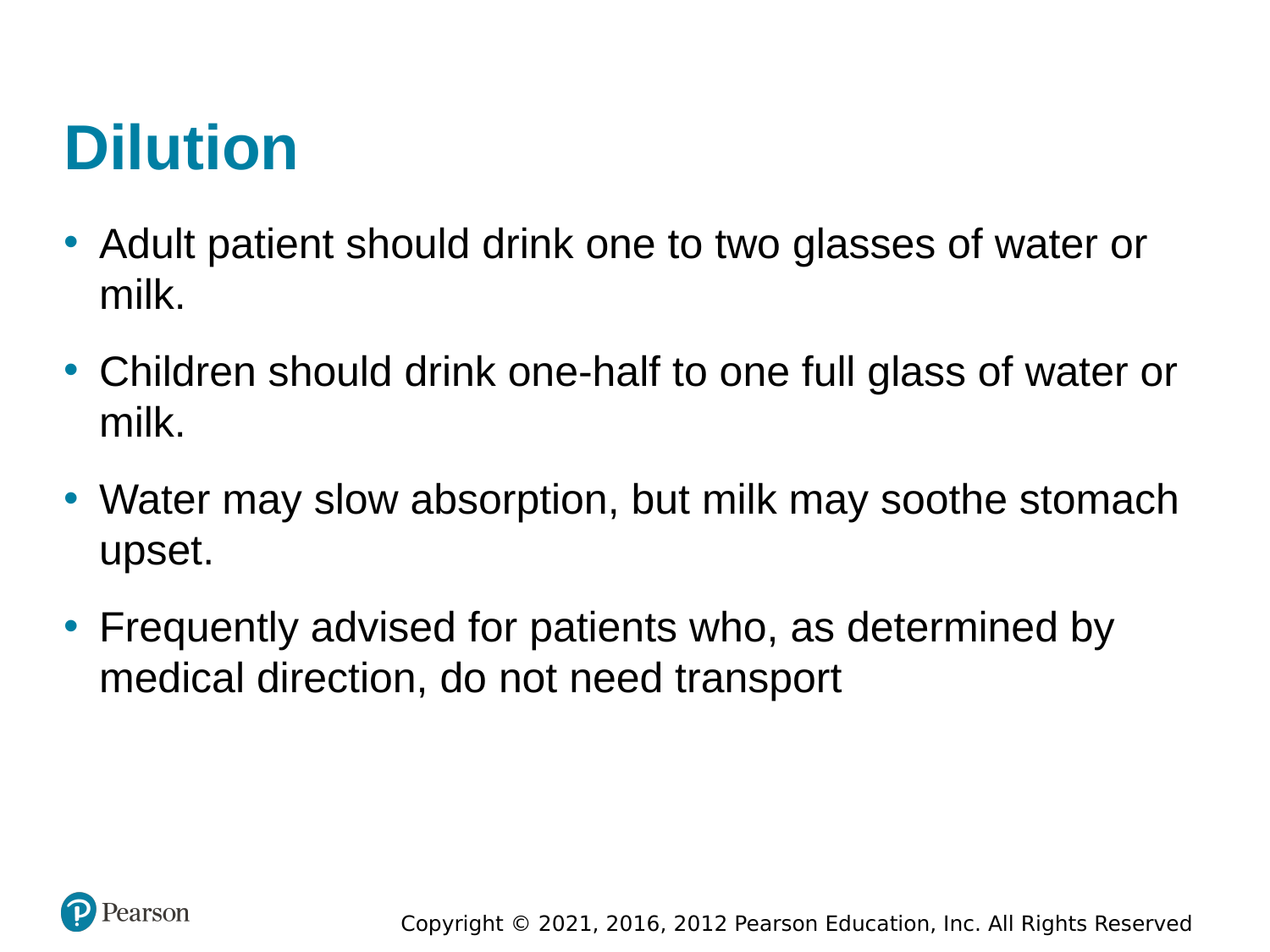

# Dilution
Adult patient should drink one to two glasses of water or milk.
Children should drink one-half to one full glass of water or milk.
Water may slow absorption, but milk may soothe stomach upset.
Frequently advised for patients who, as determined by medical direction, do not need transport